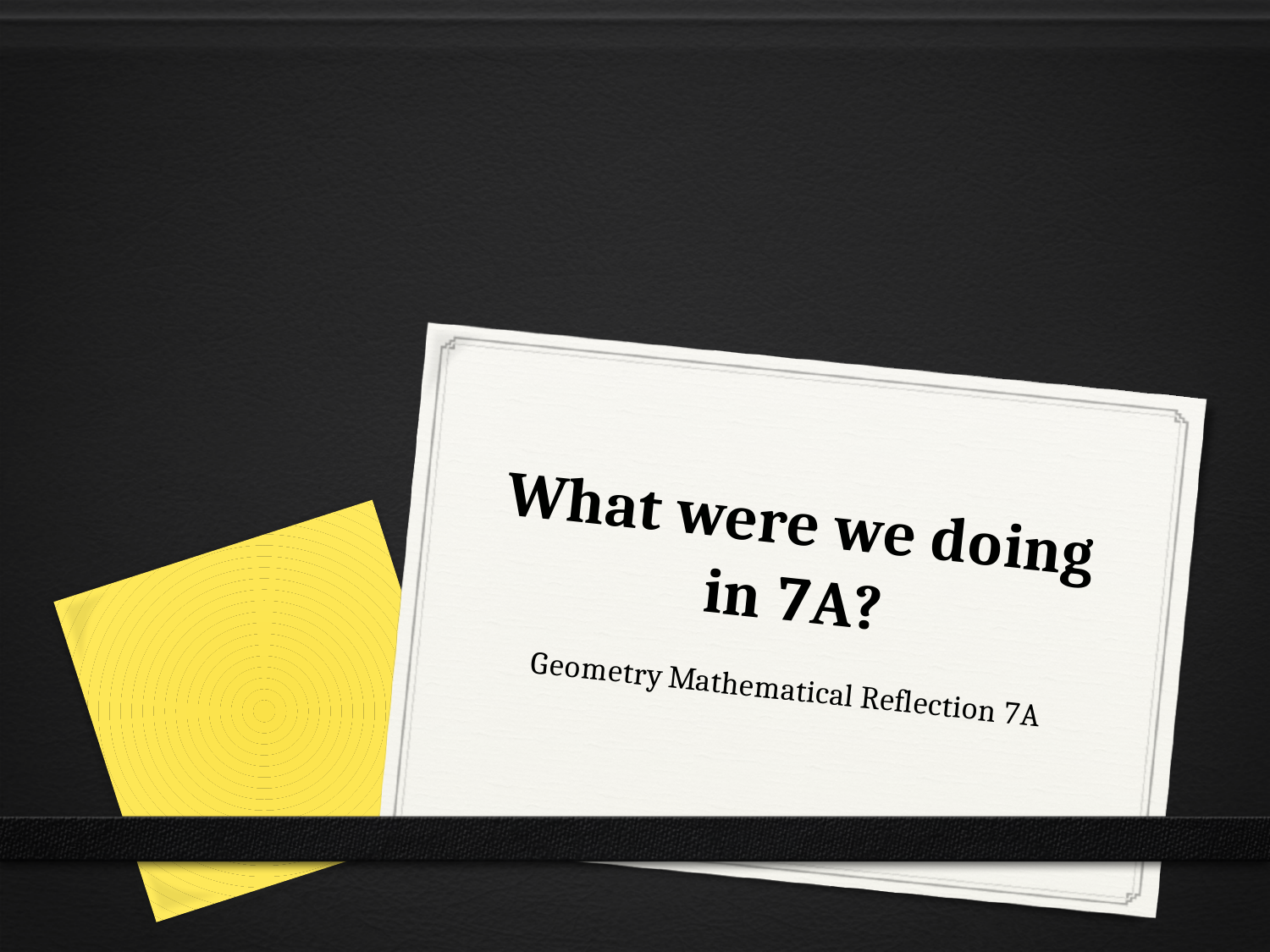

# What were we doing in 7A?
Geometry Mathematical Reflection 7A